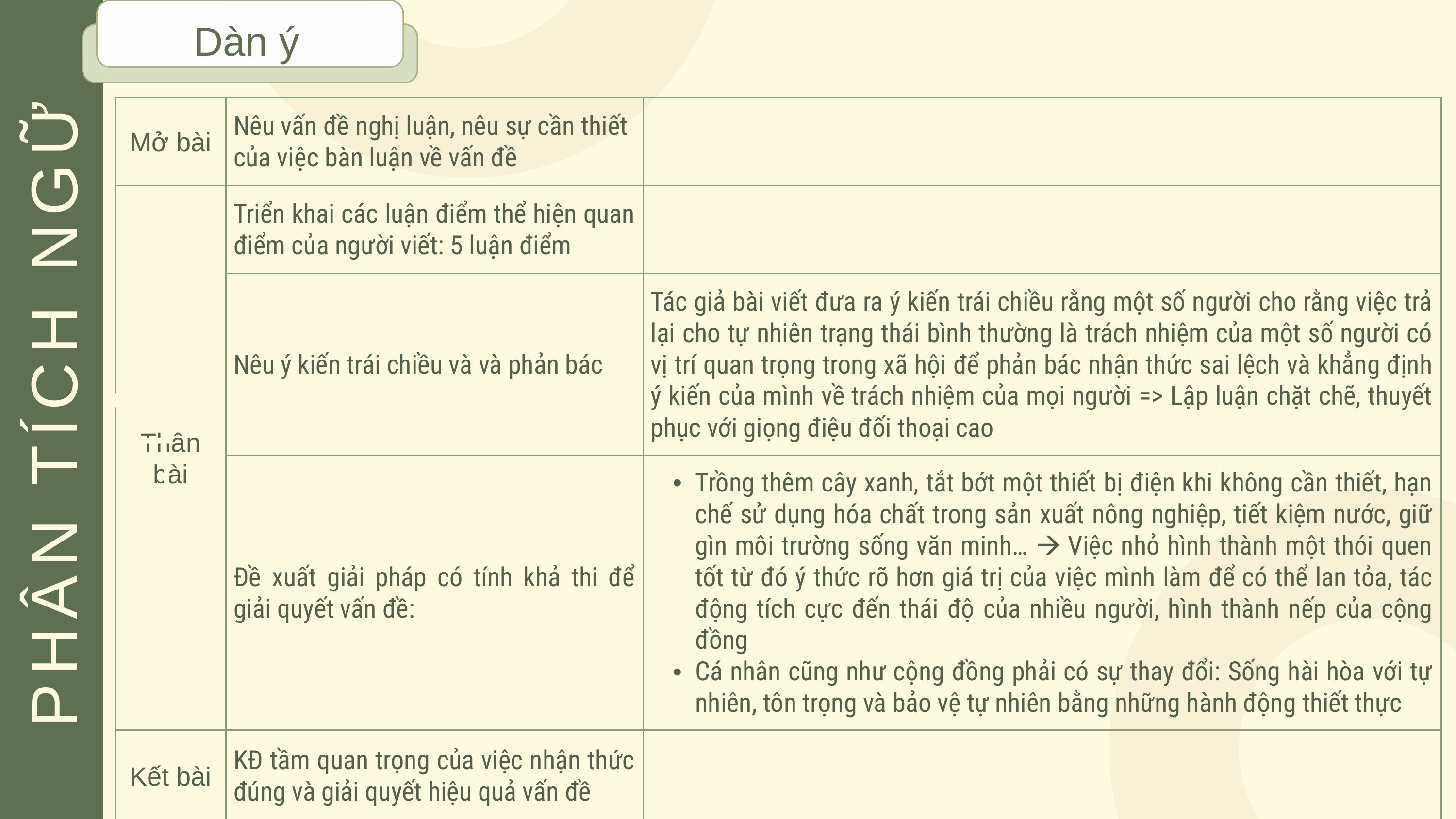

Dàn ý
| Mở bài | Nêu vấn đề nghị luận, nêu sự cần thiết của việc bàn luận về vấn đề |  |
| --- | --- | --- |
| Thân bài | Triển khai các luận điểm thể hiện quan điểm của người viết: 5 luận điểm |  |
| Thân bài | Nêu ý kiến trái chiều và và phản bác | Tác giả bài viết đưa ra ý kiến trái chiều rằng một số người cho rằng việc trả lại cho tự nhiên trạng thái bình thường là trách nhiệm của một số người có vị trí quan trọng trong xã hội để phản bác nhận thức sai lệch và khẳng định ý kiến của mình về trách nhiệm của mọi người => Lập luận chặt chẽ, thuyết phục với giọng điệu đối thoại cao |
| Thân bài | Đề xuất giải pháp có tính khả thi để giải quyết vấn đề: | Trồng thêm cây xanh, tắt bớt một thiết bị điện khi không cần thiết, hạn chế sử dụng hóa chất trong sản xuất nông nghiệp, tiết kiệm nước, giữ gìn môi trường sống văn minh… 🡪 Việc nhỏ hình thành một thói quen tốt từ đó ý thức rõ hơn giá trị của việc mình làm để có thể lan tỏa, tác động tích cực đến thái độ của nhiều người, hình thành nếp của cộng đồng Cá nhân cũng như cộng đồng phải có sự thay đổi: Sống hài hòa với tự nhiên, tôn trọng và bảo vệ tự nhiên bằng những hành động thiết thực |
| Kết bài | KĐ tầm quan trọng của việc nhận thức đúng và giải quyết hiệu quả vấn đề |  |
PHÂN TÍCH NGỮ LIỆU